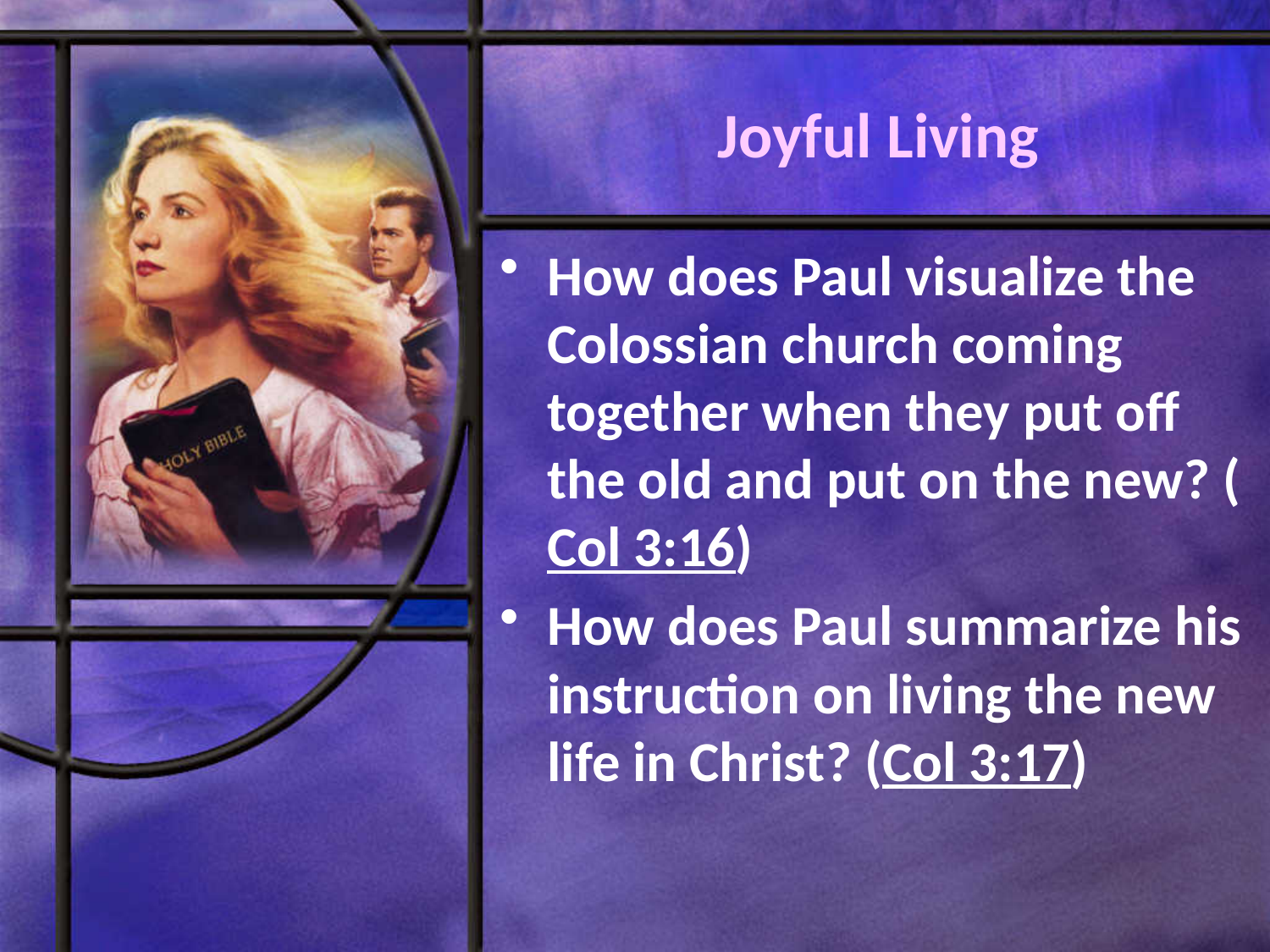

# Joyful Living
How does Paul visualize the Colossian church coming together when they put off the old and put on the new? (Col 3:16)
How does Paul summarize his instruction on living the new life in Christ? (Col 3:17)